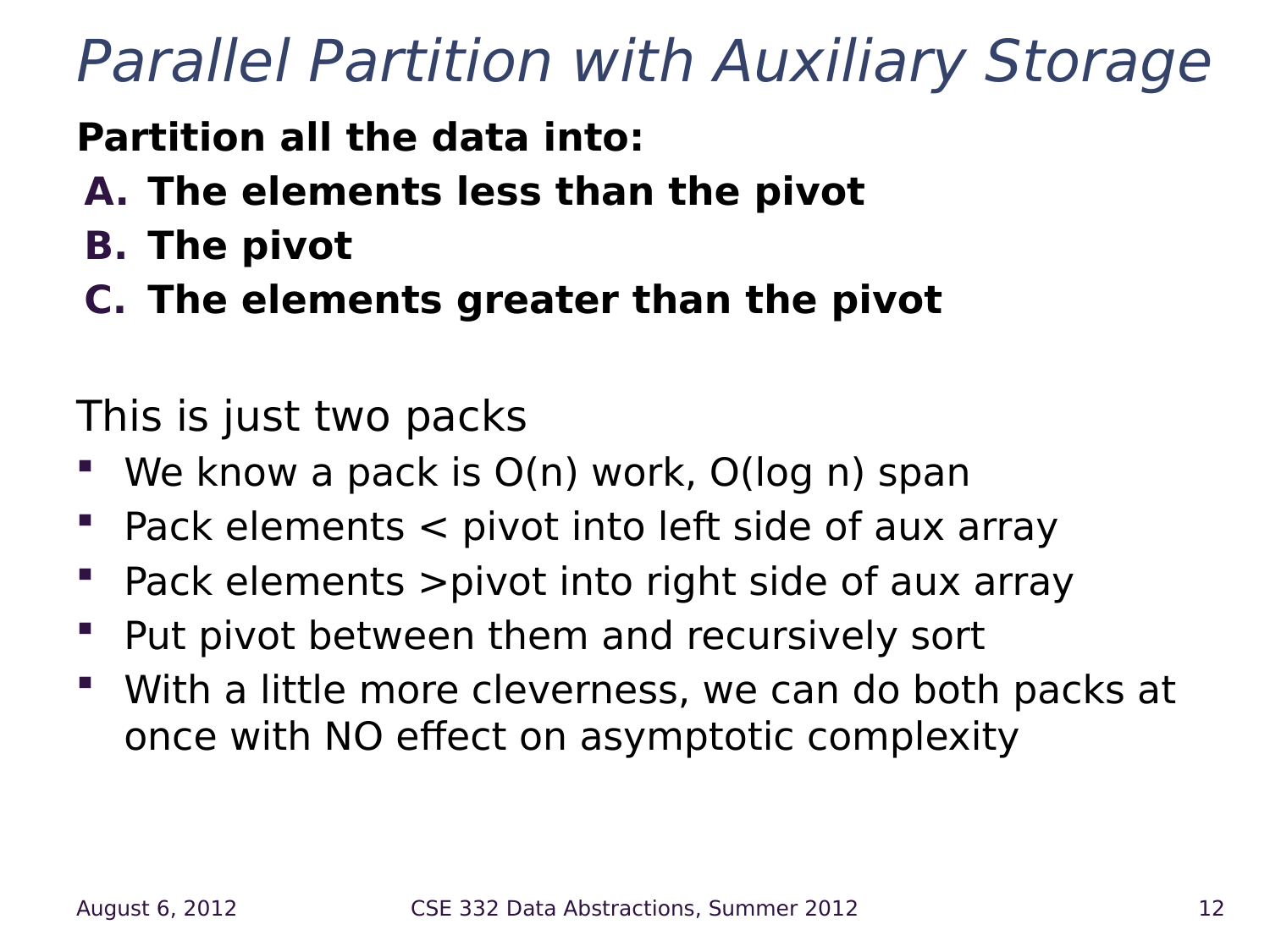

# Parallel Partition with Auxiliary Storage
Partition all the data into:
The elements less than the pivot
The pivot
The elements greater than the pivot

This is just two packs
We know a pack is O(n) work, O(log n) span
Pack elements < pivot into left side of aux array
Pack elements >pivot into right side of aux array
Put pivot between them and recursively sort
With a little more cleverness, we can do both packs at once with NO effect on asymptotic complexity

August 6, 2012
CSE 332 Data Abstractions, Summer 2012
12